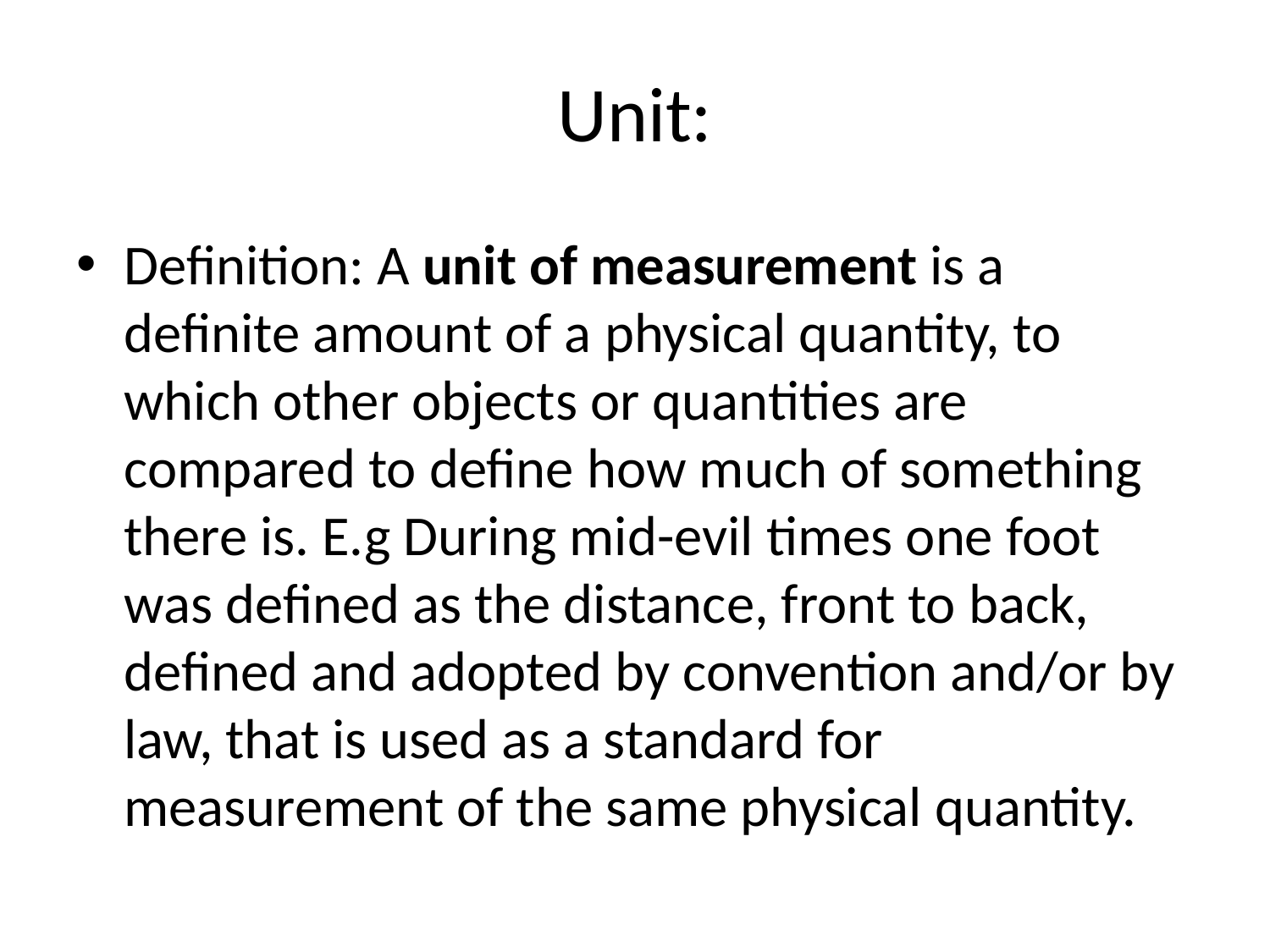

# Unit:
Definition: A unit of measurement is a definite amount of a physical quantity, to which other objects or quantities are compared to define how much of something there is. E.g During mid-evil times one foot was defined as the distance, front to back, defined and adopted by convention and/or by law, that is used as a standard for measurement of the same physical quantity.